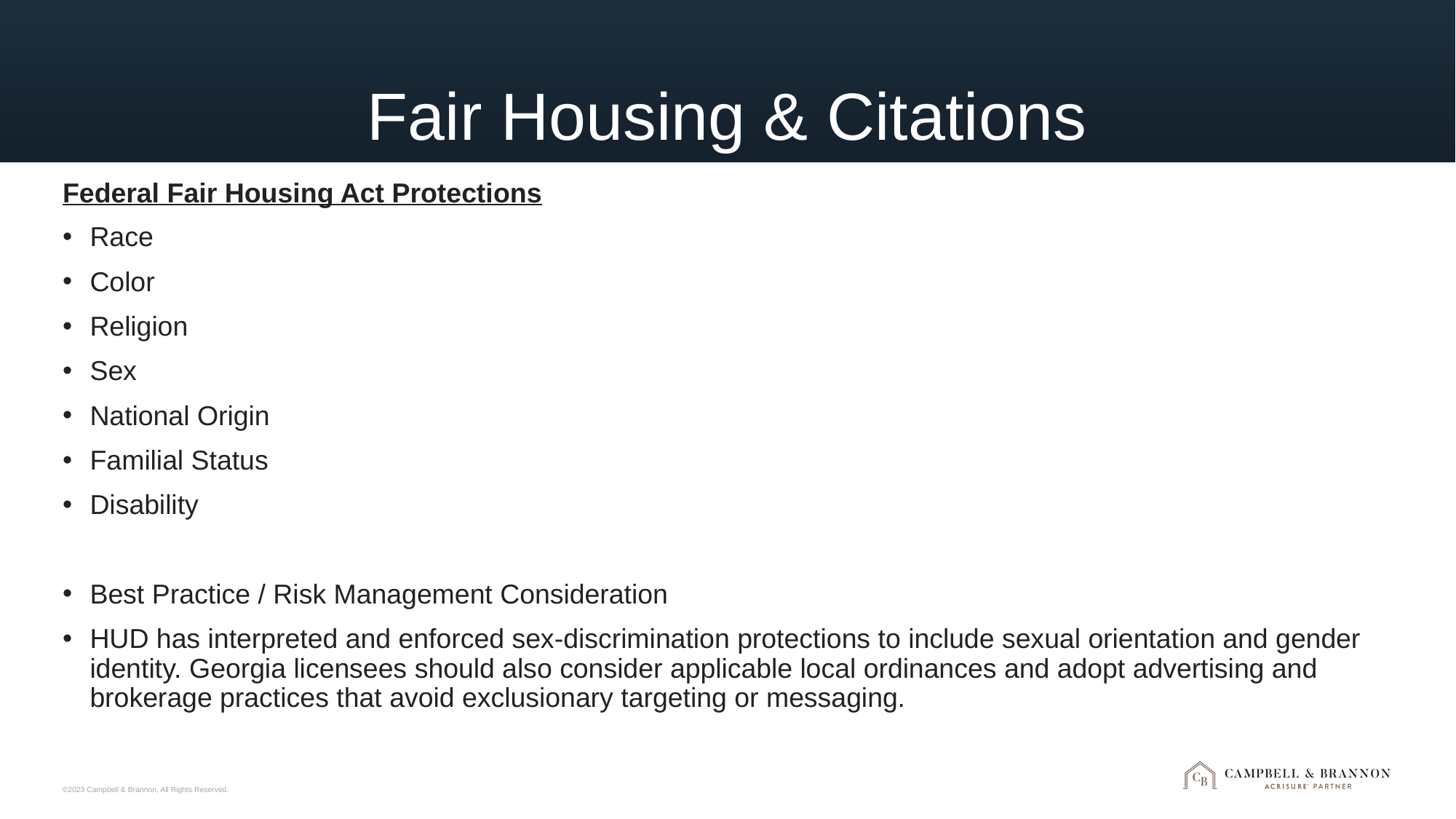

# Fair Housing & Citations
Federal Fair Housing Act Protections
Race
Color
Religion
Sex
National Origin
Familial Status
Disability

Best Practice / Risk Management Consideration
HUD has interpreted and enforced sex-discrimination protections to include sexual orientation and gender identity. Georgia licensees should also consider applicable local ordinances and adopt advertising and brokerage practices that avoid exclusionary targeting or messaging.